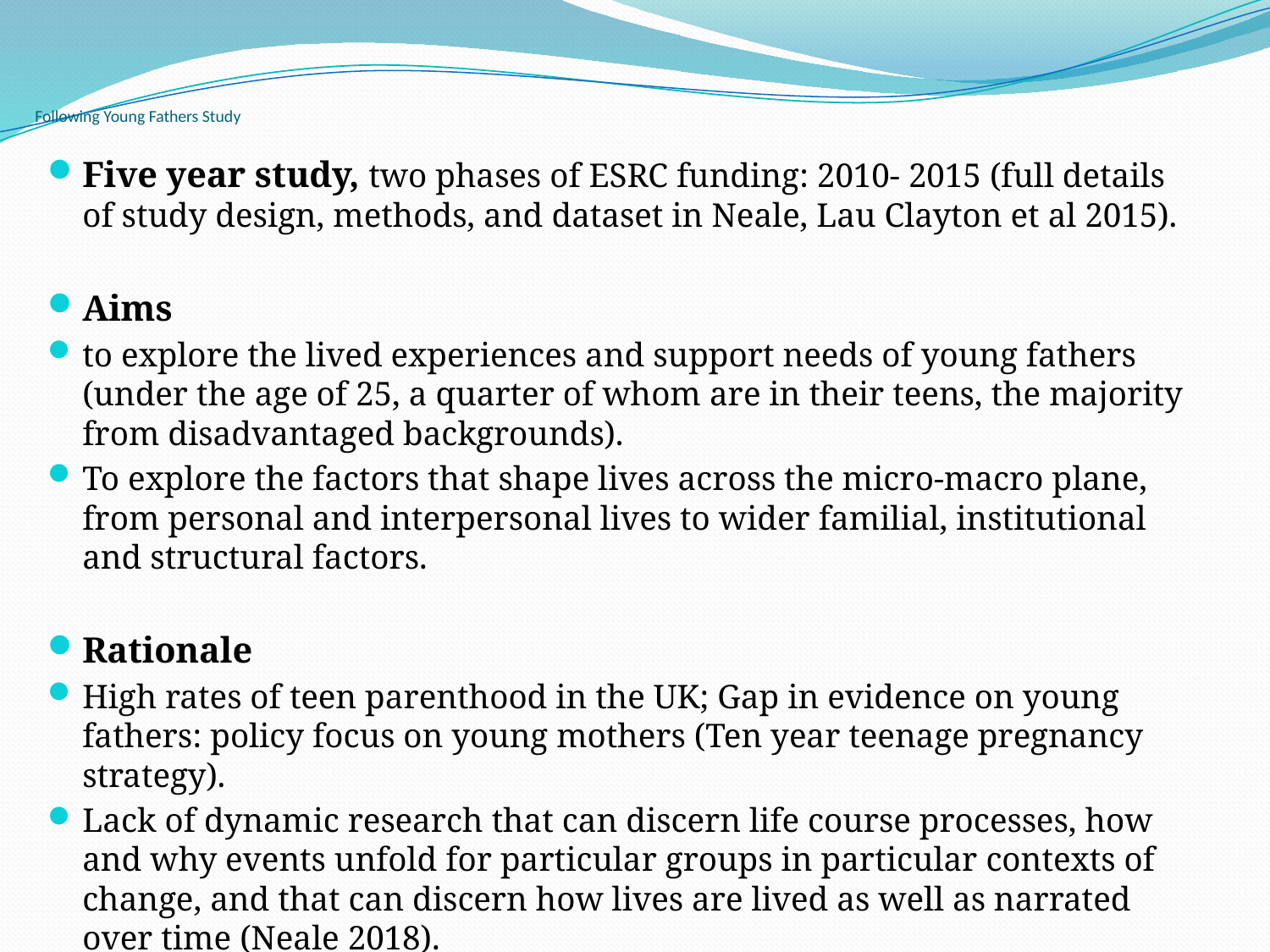

# Following Young Fathers Study
Five year study, two phases of ESRC funding: 2010- 2015 (full details of study design, methods, and dataset in Neale, Lau Clayton et al 2015).

Aims
to explore the lived experiences and support needs of young fathers (under the age of 25, a quarter of whom are in their teens, the majority from disadvantaged backgrounds).
To explore the factors that shape lives across the micro-macro plane, from personal and interpersonal lives to wider familial, institutional and structural factors.

Rationale
High rates of teen parenthood in the UK; Gap in evidence on young fathers: policy focus on young mothers (Ten year teenage pregnancy strategy).
Lack of dynamic research that can discern life course processes, how and why events unfold for particular groups in particular contexts of change, and that can discern how lives are lived as well as narrated over time (Neale 2018).